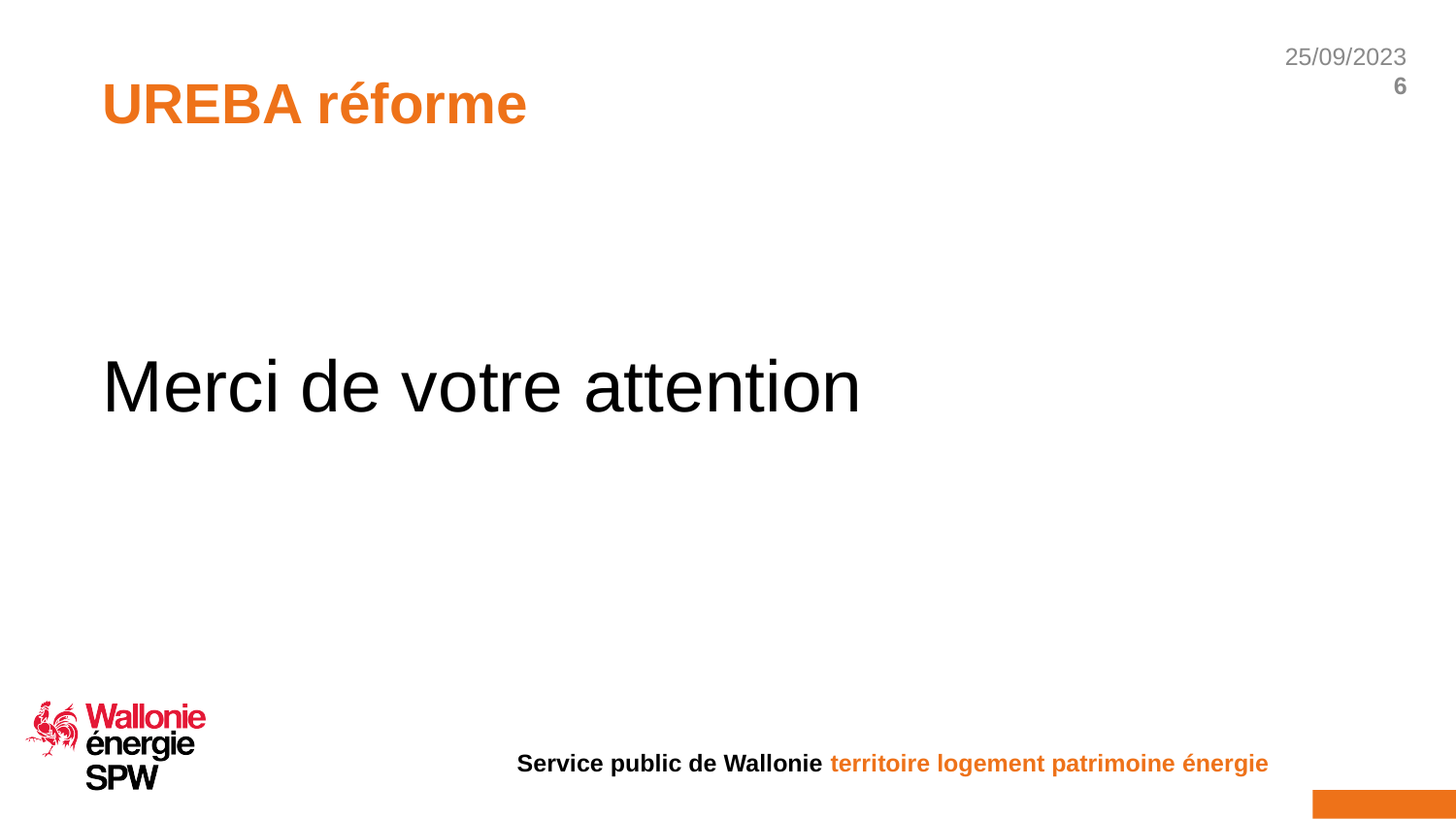

# UREBA réforme

Merci de votre attention